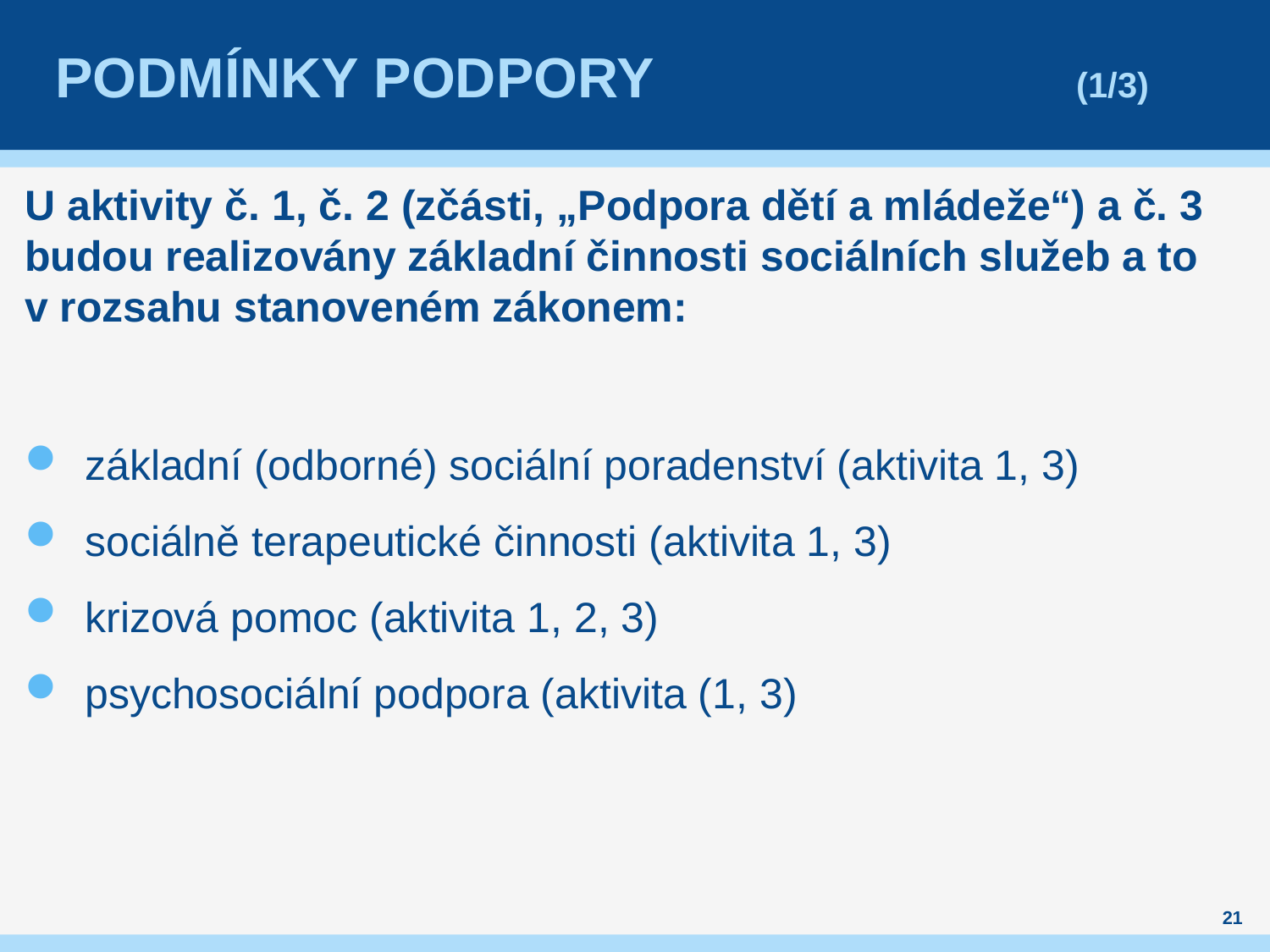

# podmínky podpory                           (1/3)
U aktivity č. 1, č. 2 (zčásti, „Podpora dětí a mládeže“) a č. 3 budou realizovány základní činnosti sociálních služeb a to v rozsahu stanoveném zákonem:

základní (odborné) sociální poradenství (aktivita 1, 3)
sociálně terapeutické činnosti (aktivita 1, 3)
krizová pomoc (aktivita 1, 2, 3)
psychosociální podpora (aktivita (1, 3)

21